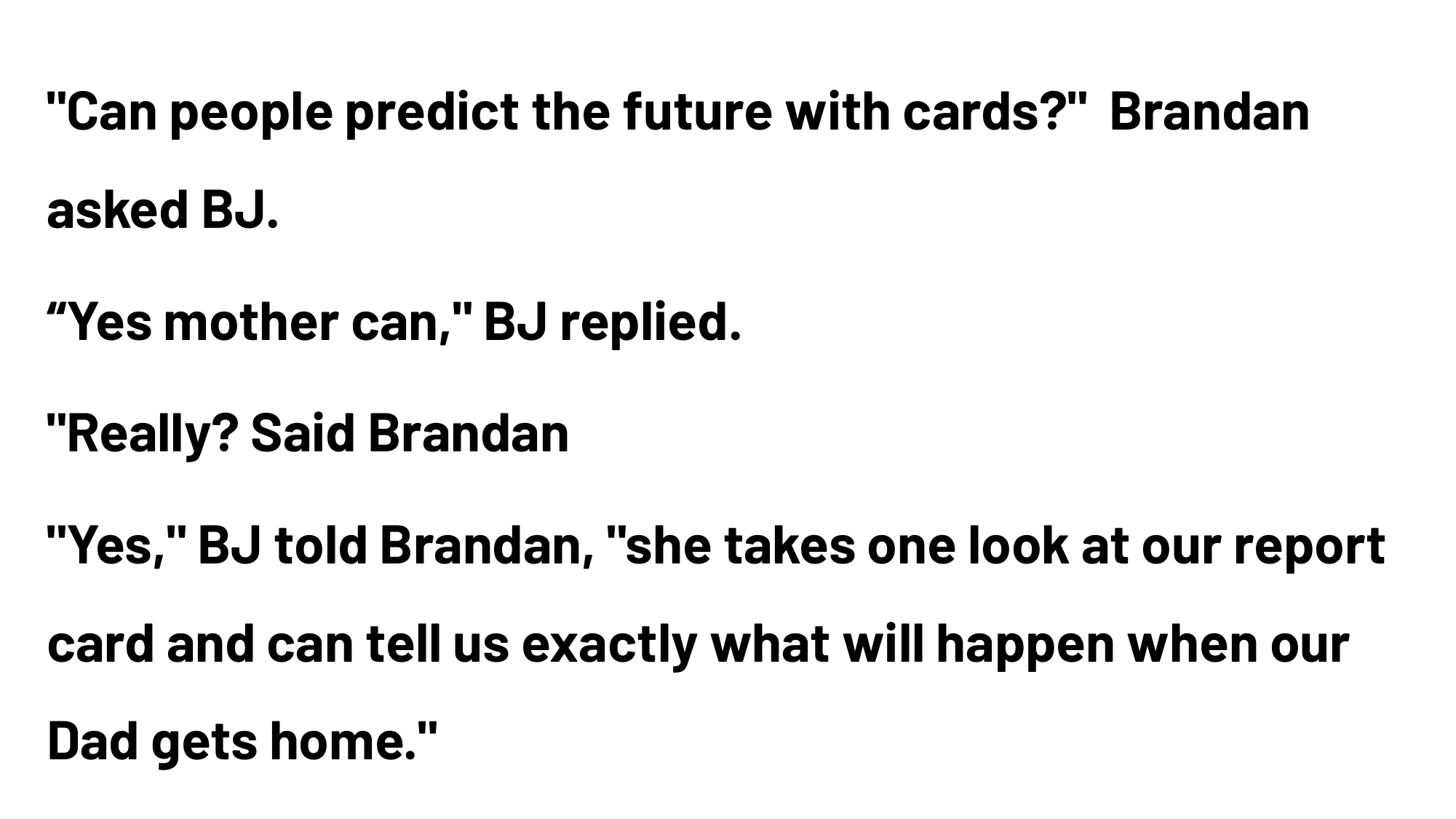

"Can people predict the future with cards?"  Brandan asked BJ.
“Yes mother can," BJ replied.
"Really? Said Brandan
"Yes," BJ told Brandan, "she takes one look at our report card and can tell us exactly what will happen when our Dad gets home."